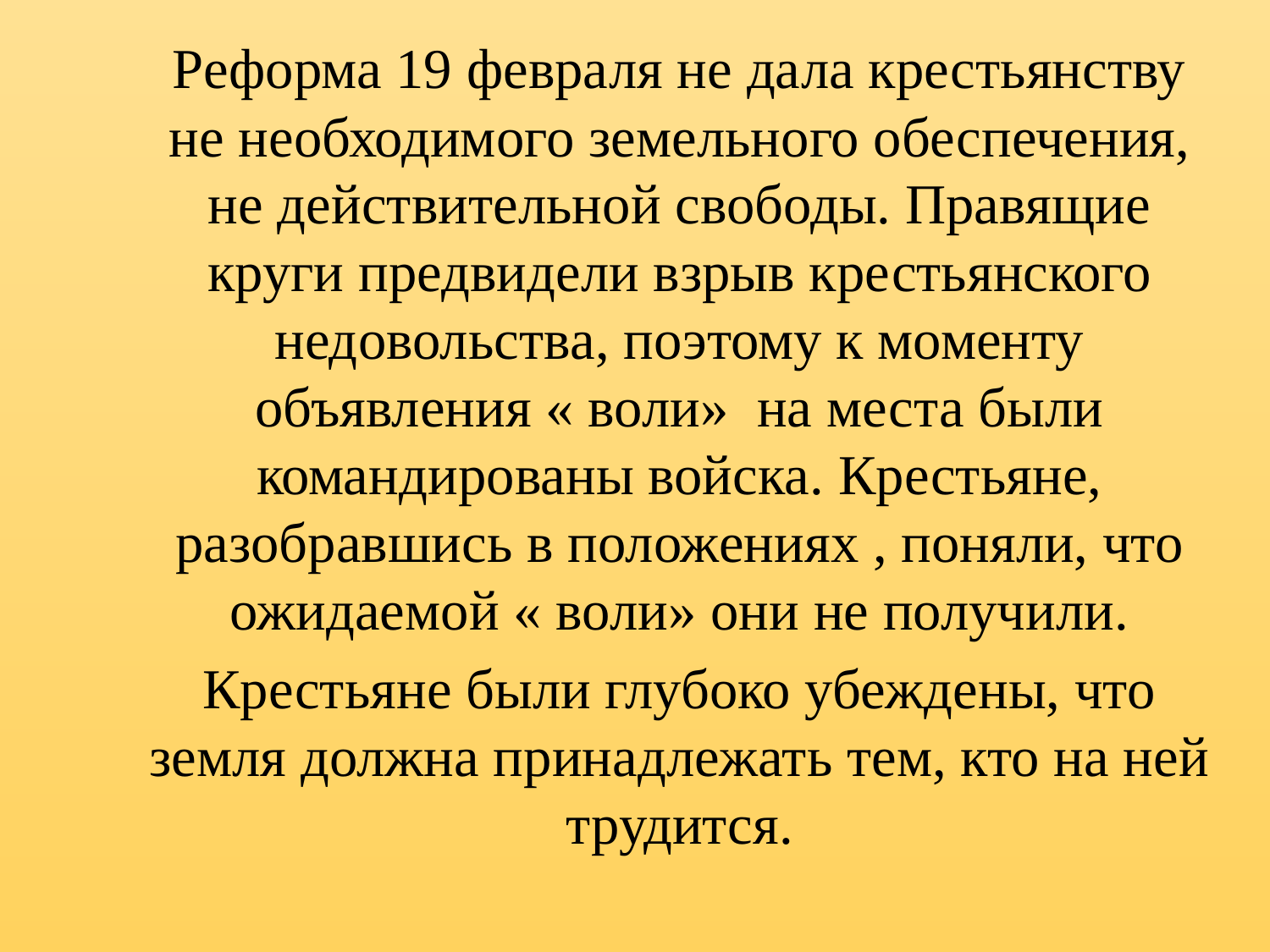

Реформа 19 февраля не дала крестьянству не необходимого земельного обеспечения, не действительной свободы. Правящие круги предвидели взрыв крестьянского недовольства, поэтому к моменту объявления « воли»  на места были командированы войска. Крестьяне, разобравшись в положениях , поняли, что ожидаемой « воли» они не получили.
   Крестьяне были глубоко убеждены, что земля должна принадлежать тем, кто на ней трудится.